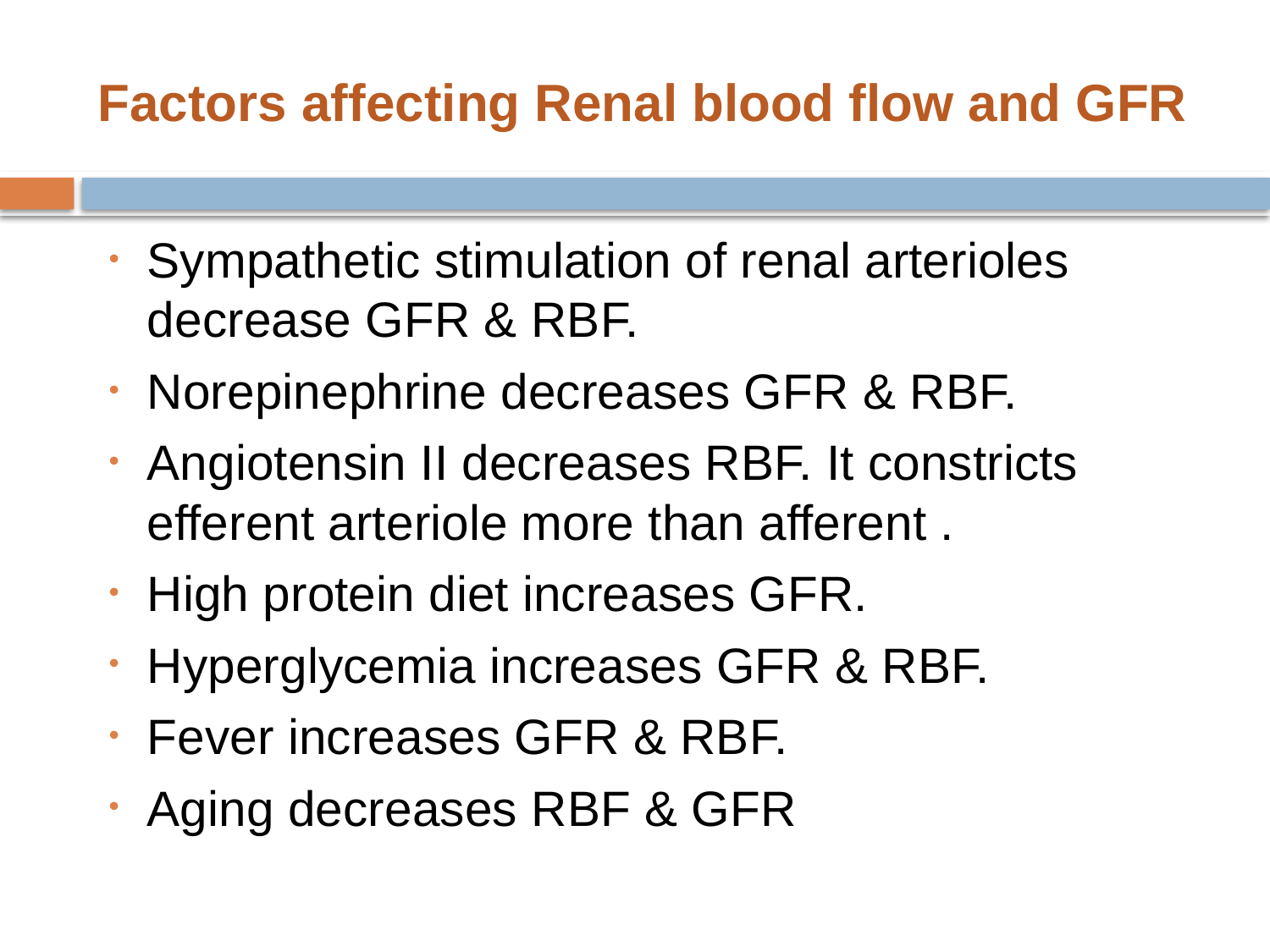

# Factors affecting Renal blood flow and GFR
Sympathetic stimulation of renal arterioles decrease GFR & RBF.
Norepinephrine decreases GFR & RBF.
Angiotensin II decreases RBF. It constricts efferent arteriole more than afferent .
High protein diet increases GFR.
Hyperglycemia increases GFR & RBF.
Fever increases GFR & RBF.
Aging decreases RBF & GFR